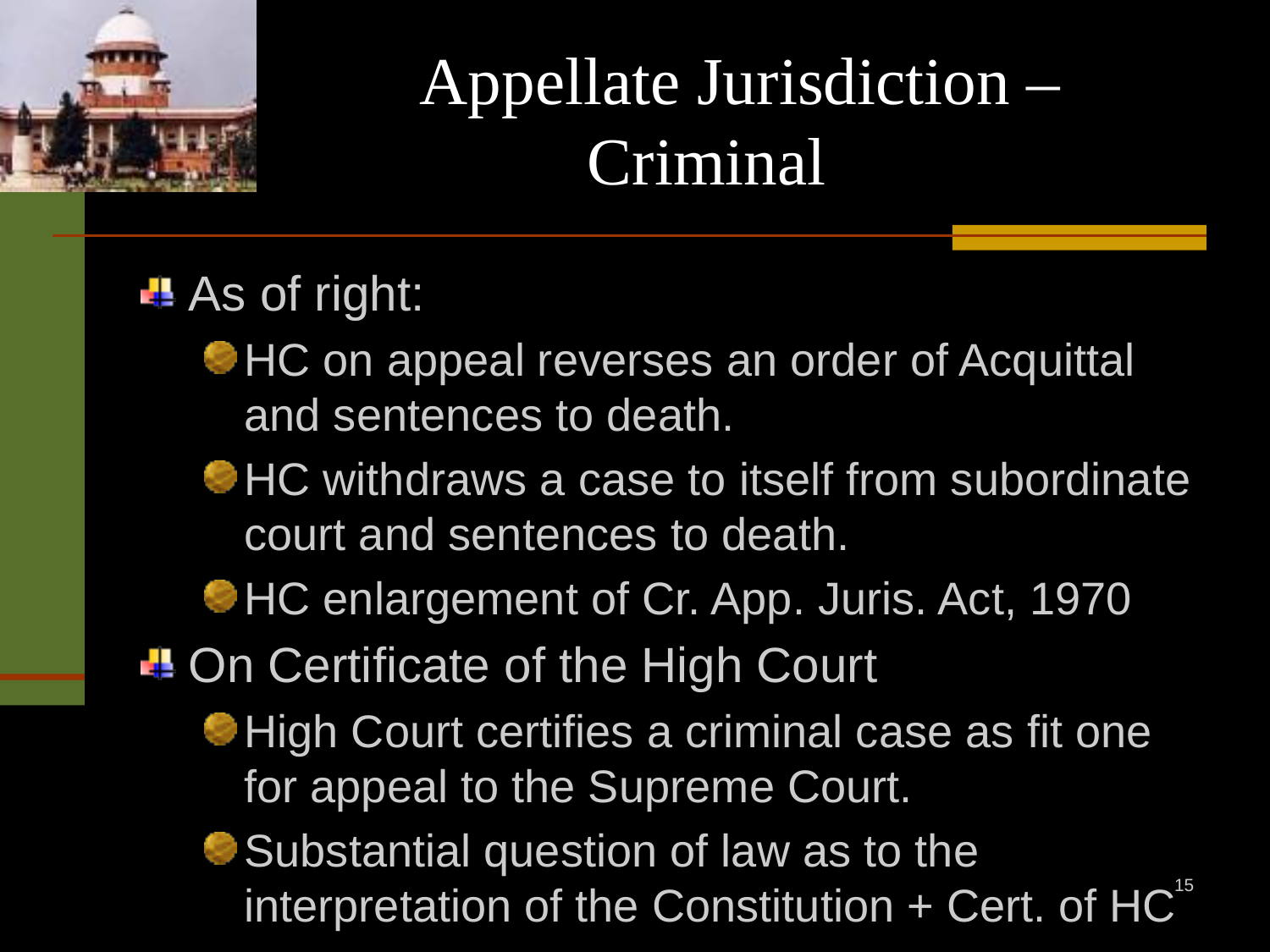

# Appellate Jurisdiction – Criminal
As of right:
HC on appeal reverses an order of Acquittal and sentences to death.
HC withdraws a case to itself from subordinate court and sentences to death.
HC enlargement of Cr. App. Juris. Act, 1970
On Certificate of the High Court
High Court certifies a criminal case as fit one for appeal to the Supreme Court.
Substantial question of law as to the interpretation of the Constitution + Cert. of HC
15